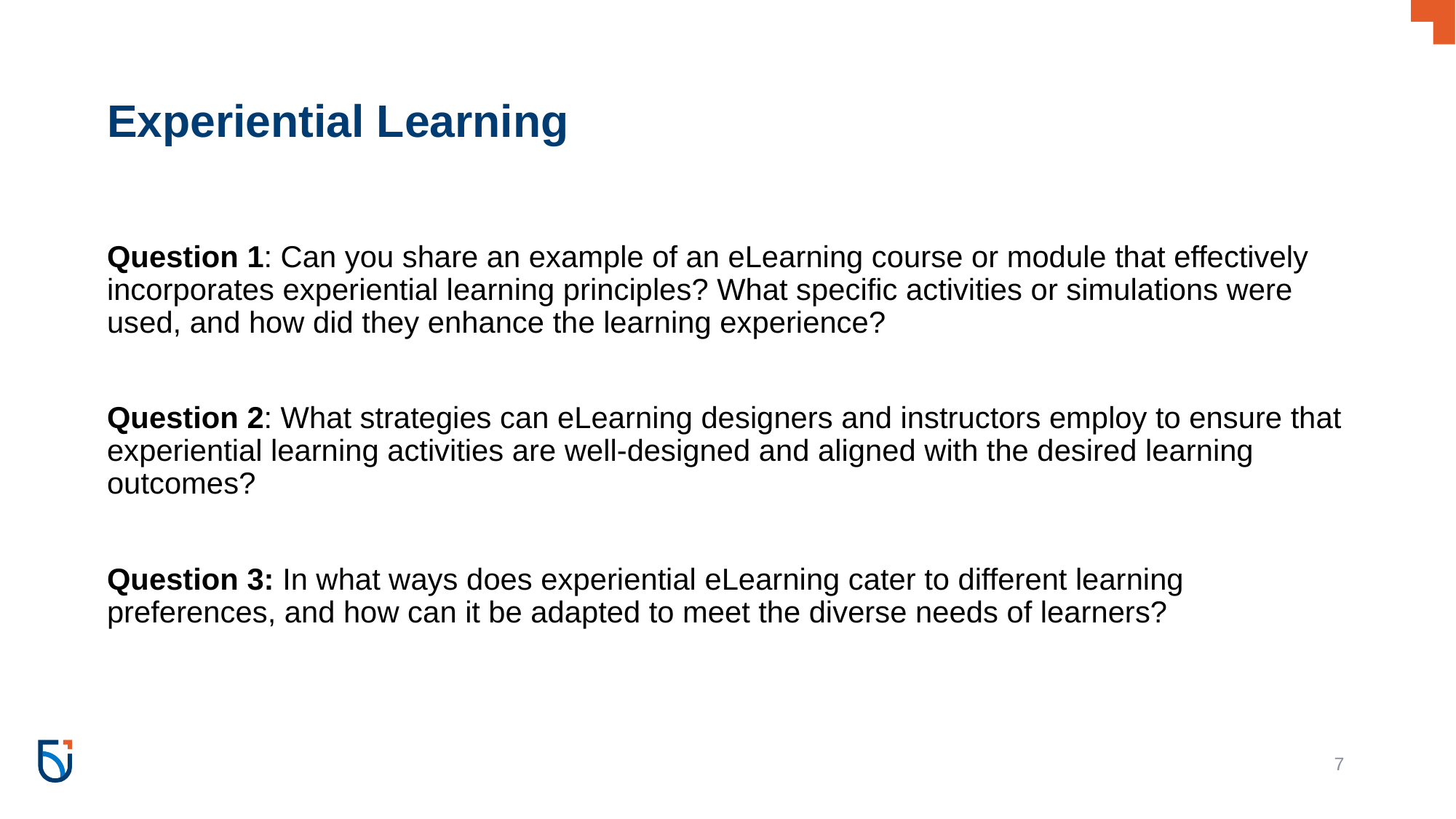

# Experiential Learning
Question 1: Can you share an example of an eLearning course or module that effectively incorporates experiential learning principles? What specific activities or simulations were used, and how did they enhance the learning experience?

Question 2: What strategies can eLearning designers and instructors employ to ensure that experiential learning activities are well-designed and aligned with the desired learning outcomes?

Question 3: In what ways does experiential eLearning cater to different learning preferences, and how can it be adapted to meet the diverse needs of learners?

7